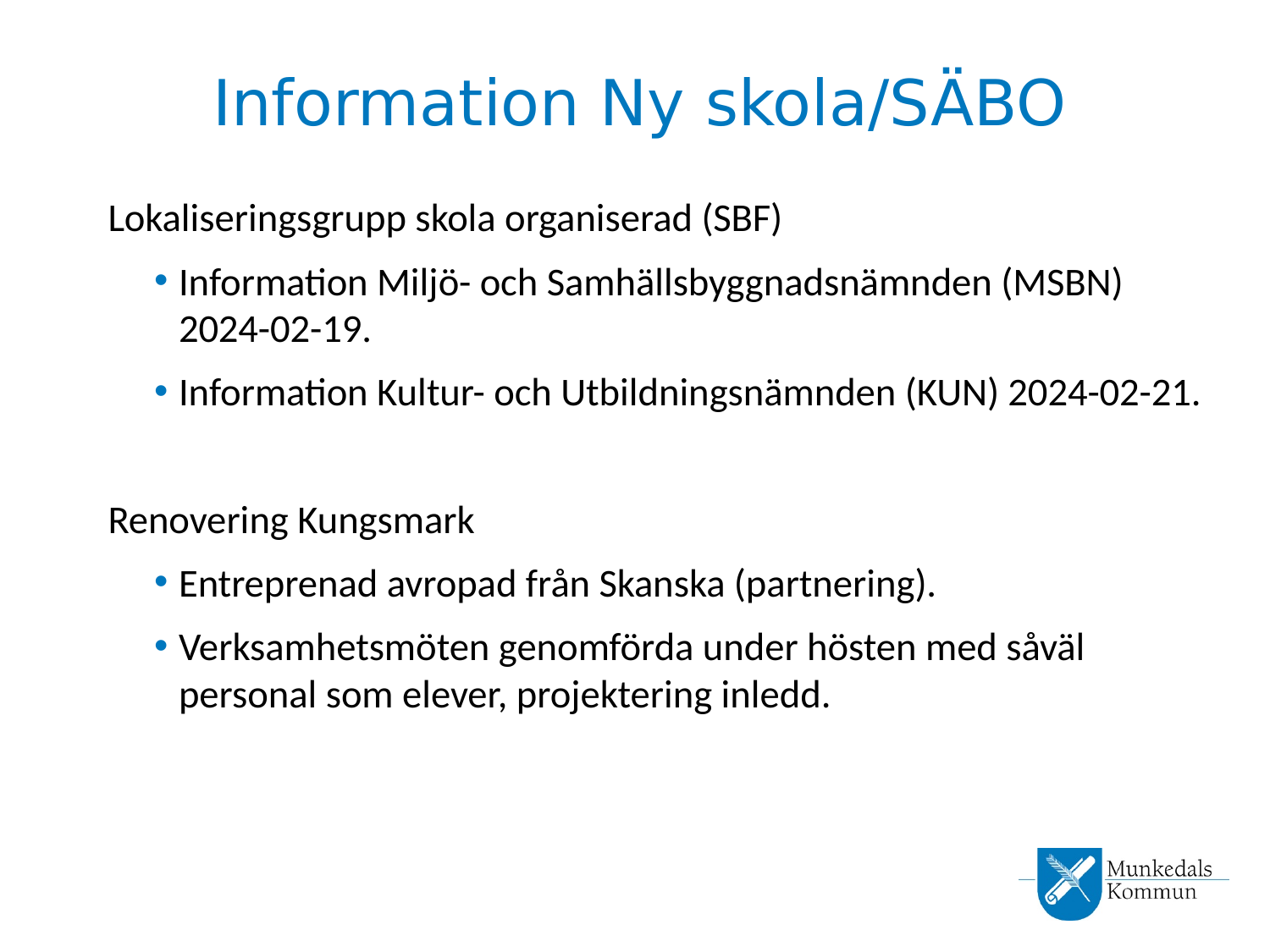

# Information Ny skola/SÄBO
Lokaliseringsgrupp skola organiserad (SBF)
Information Miljö- och Samhällsbyggnadsnämnden (MSBN) 2024-02-19.
Information Kultur- och Utbildningsnämnden (KUN) 2024-02-21.

Renovering Kungsmark
Entreprenad avropad från Skanska (partnering).
Verksamhetsmöten genomförda under hösten med såväl personal som elever, projektering inledd.